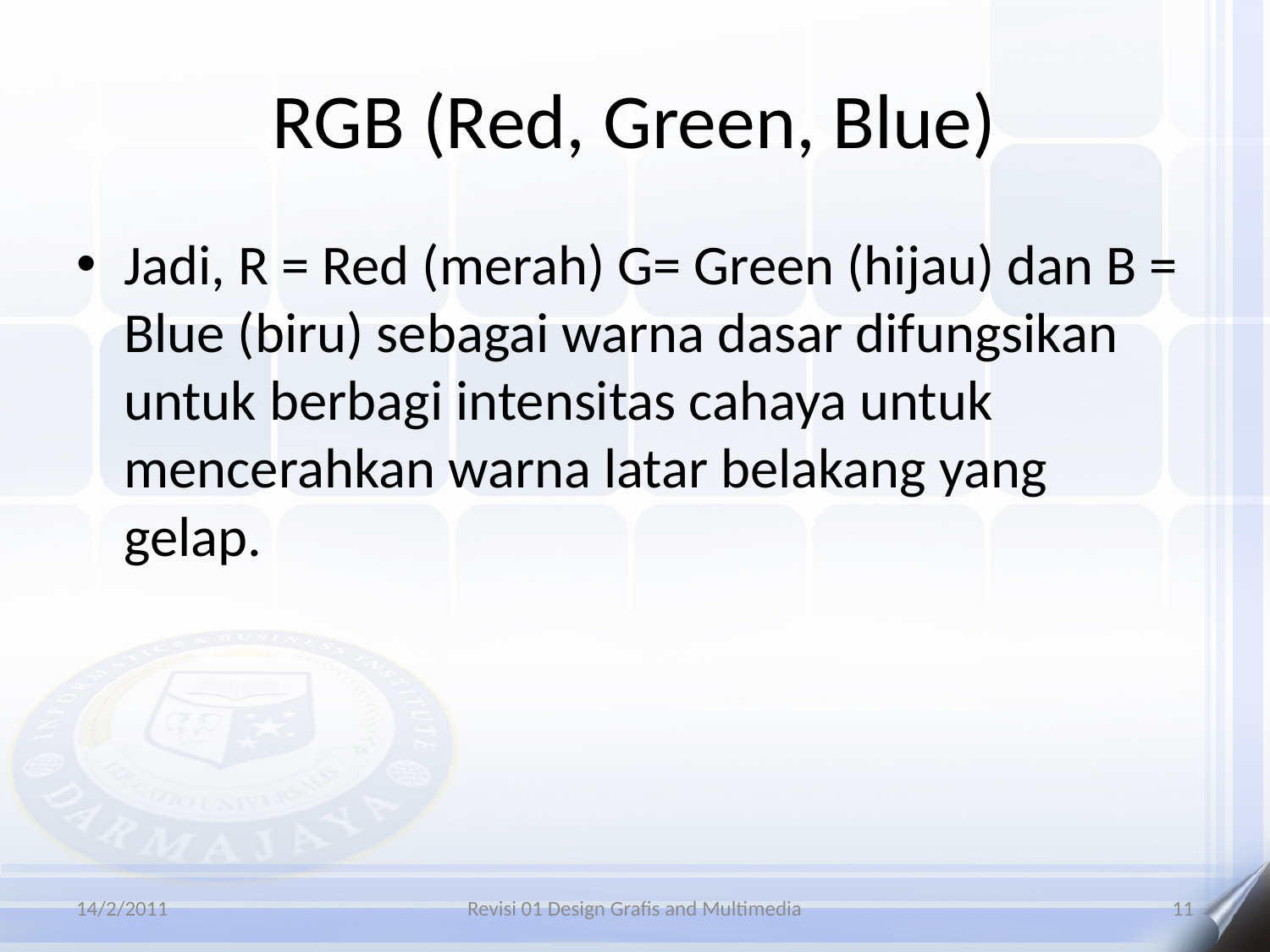

# RGB (Red, Green, Blue)
Jadi, R = Red (merah) G= Green (hijau) dan B = Blue (biru) sebagai warna dasar difungsikan untuk berbagi intensitas cahaya untuk mencerahkan warna latar belakang yang gelap.
14/2/2011
Revisi 01 Design Grafis and Multimedia
11